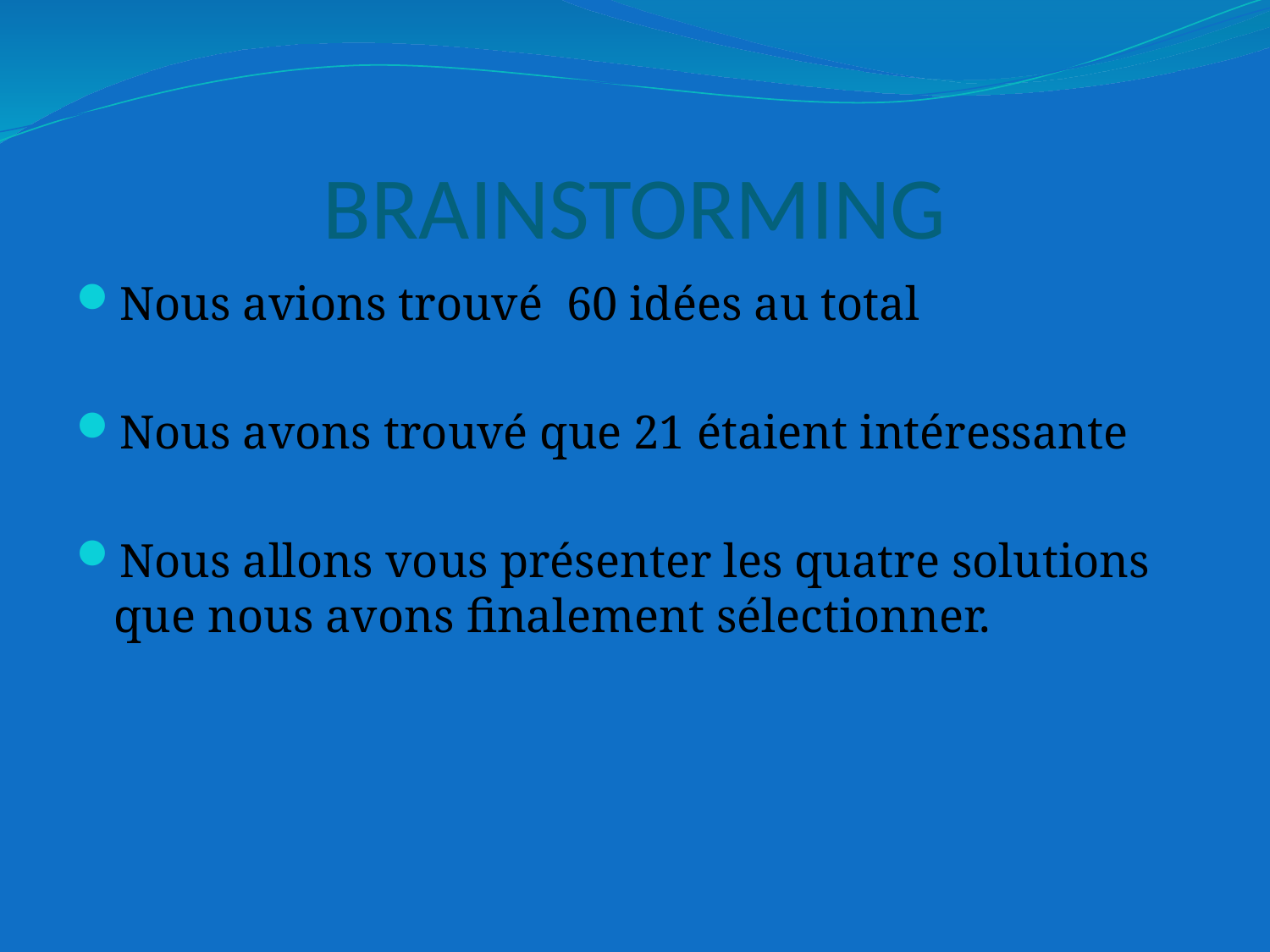

# BRAINSTORMING
Nous avions trouvé  60 idées au total

Nous avons trouvé que 21 étaient intéressante

Nous allons vous présenter les quatre solutions que nous avons finalement sélectionner.